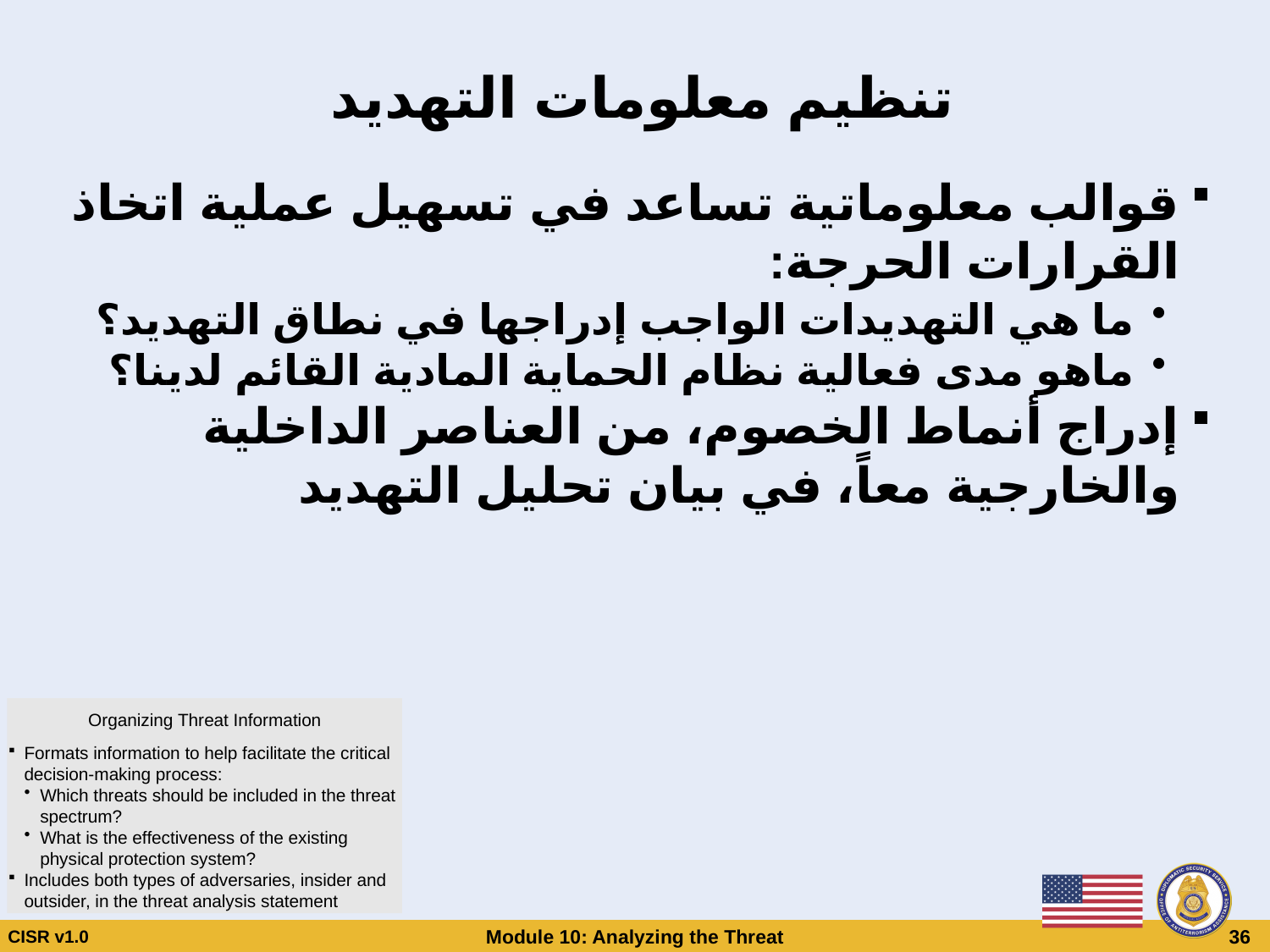

# تنظيم معلومات التهديد
قوالب معلوماتية تساعد في تسهيل عملية اتخاذ القرارات الحرجة:
ما هي التهديدات الواجب إدراجها في نطاق التهديد؟
ماهو مدى فعالية نظام الحماية المادية القائم لدينا؟
إدراج أنماط الخصوم، من العناصر الداخلية والخارجية معاً، في بيان تحليل التهديد
Organizing Threat Information
Formats information to help facilitate the critical decision-making process:
Which threats should be included in the threat spectrum?
What is the effectiveness of the existing physical protection system?
Includes both types of adversaries, insider and outsider, in the threat analysis statement
CISR v1.0
Module 10: Analyzing the Threat
 36